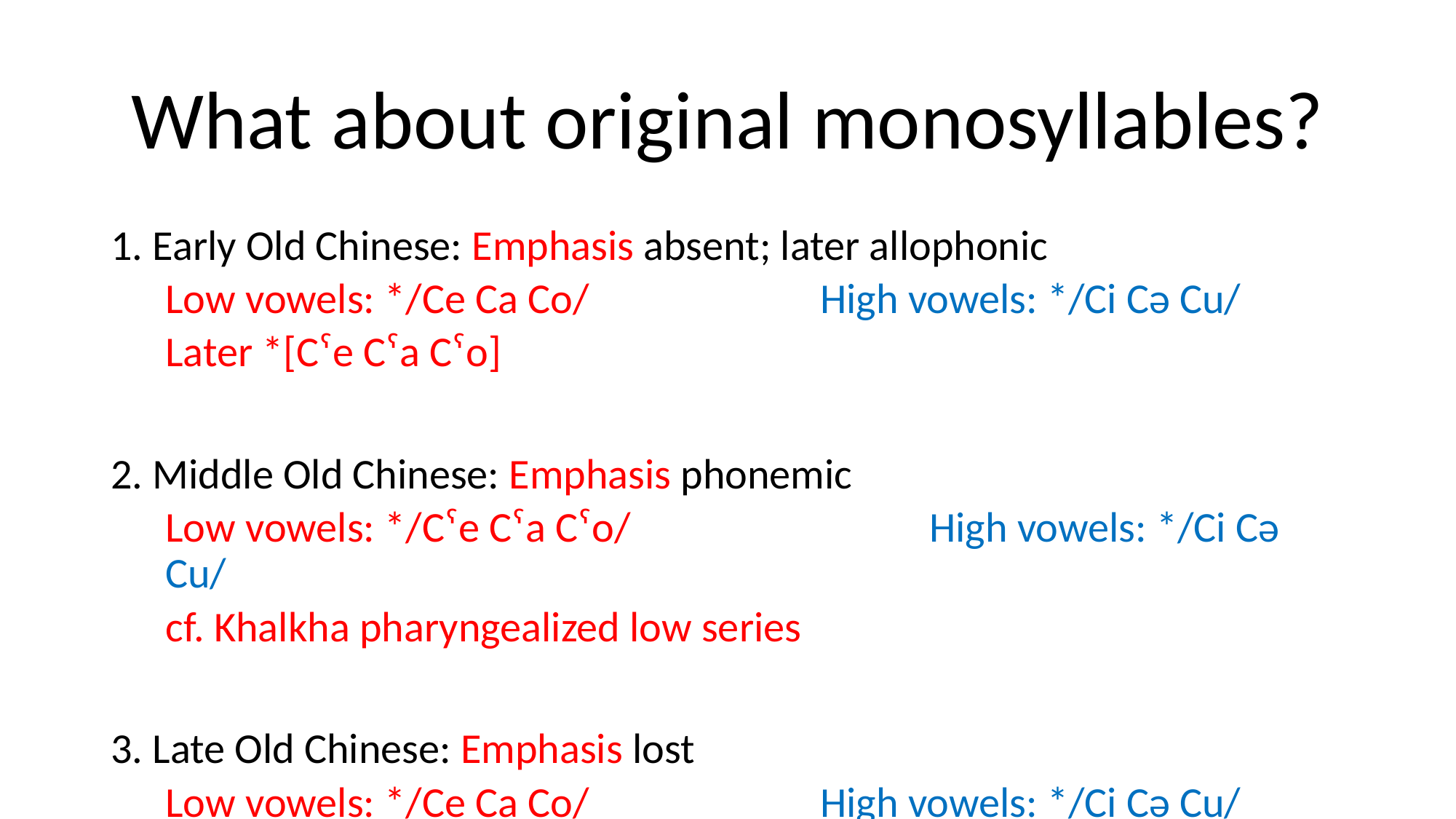

# What about original monosyllables?
1. Early Old Chinese: Emphasis absent; later allophonic
Low vowels: */Ce Ca Co/			High vowels: */Ci Cə Cu/
Later *[Cˁe Cˁa Cˁo]

2. Middle Old Chinese: Emphasis phonemic
Low vowels: */Cˁe Cˁa Cˁo/			High vowels: */Ci Cə Cu/
cf. Khalkha pharyngealized low series

3. Late Old Chinese: Emphasis lost
Low vowels: */Ce Ca Co/			High vowels: */Ci Cə Cu/